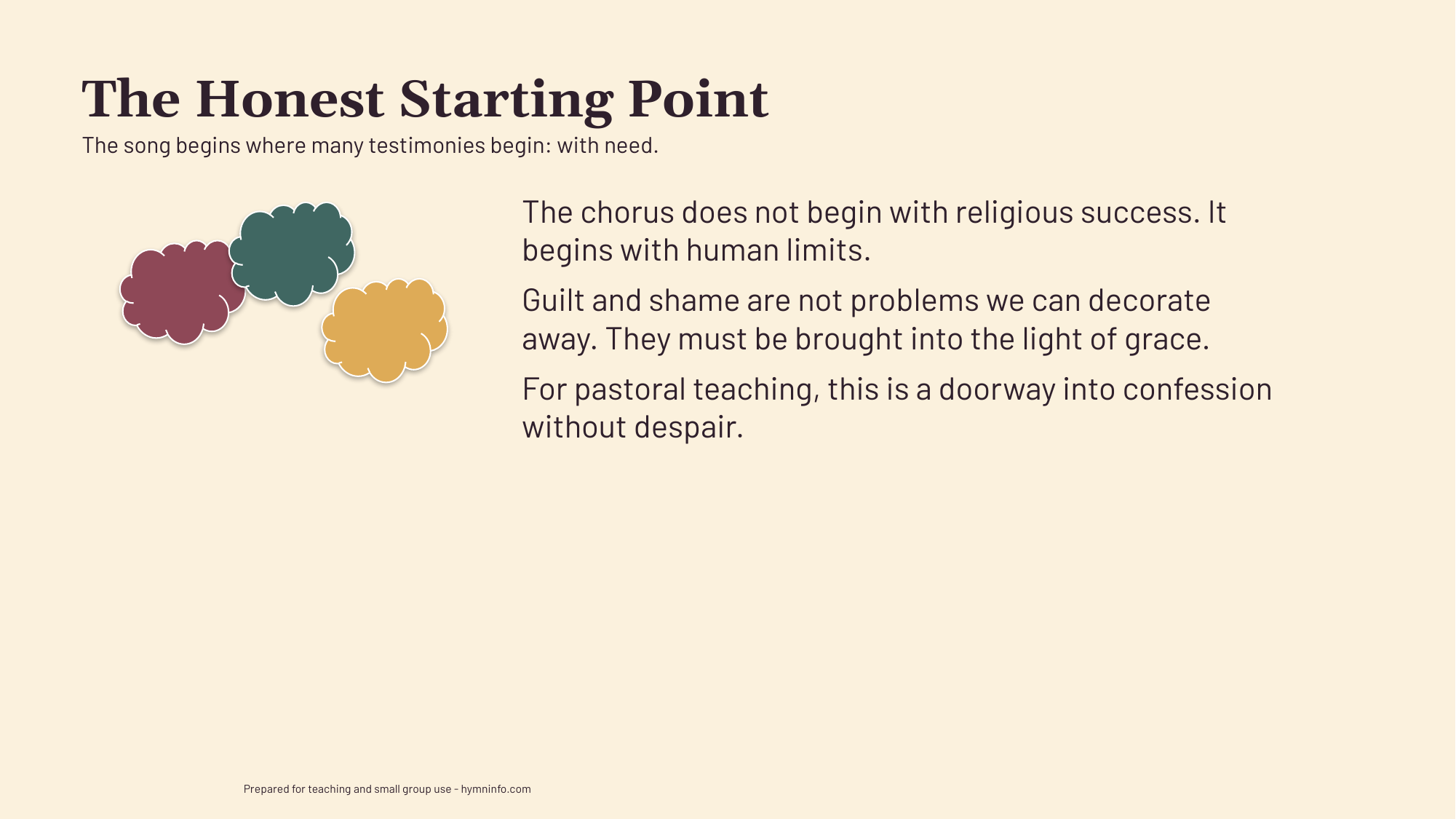

The Honest Starting Point
The song begins where many testimonies begin: with need.
The chorus does not begin with religious success. It begins with human limits.
Guilt and shame are not problems we can decorate away. They must be brought into the light of grace.
For pastoral teaching, this is a doorway into confession without despair.

Prepared for teaching and small group use - hymninfo.com